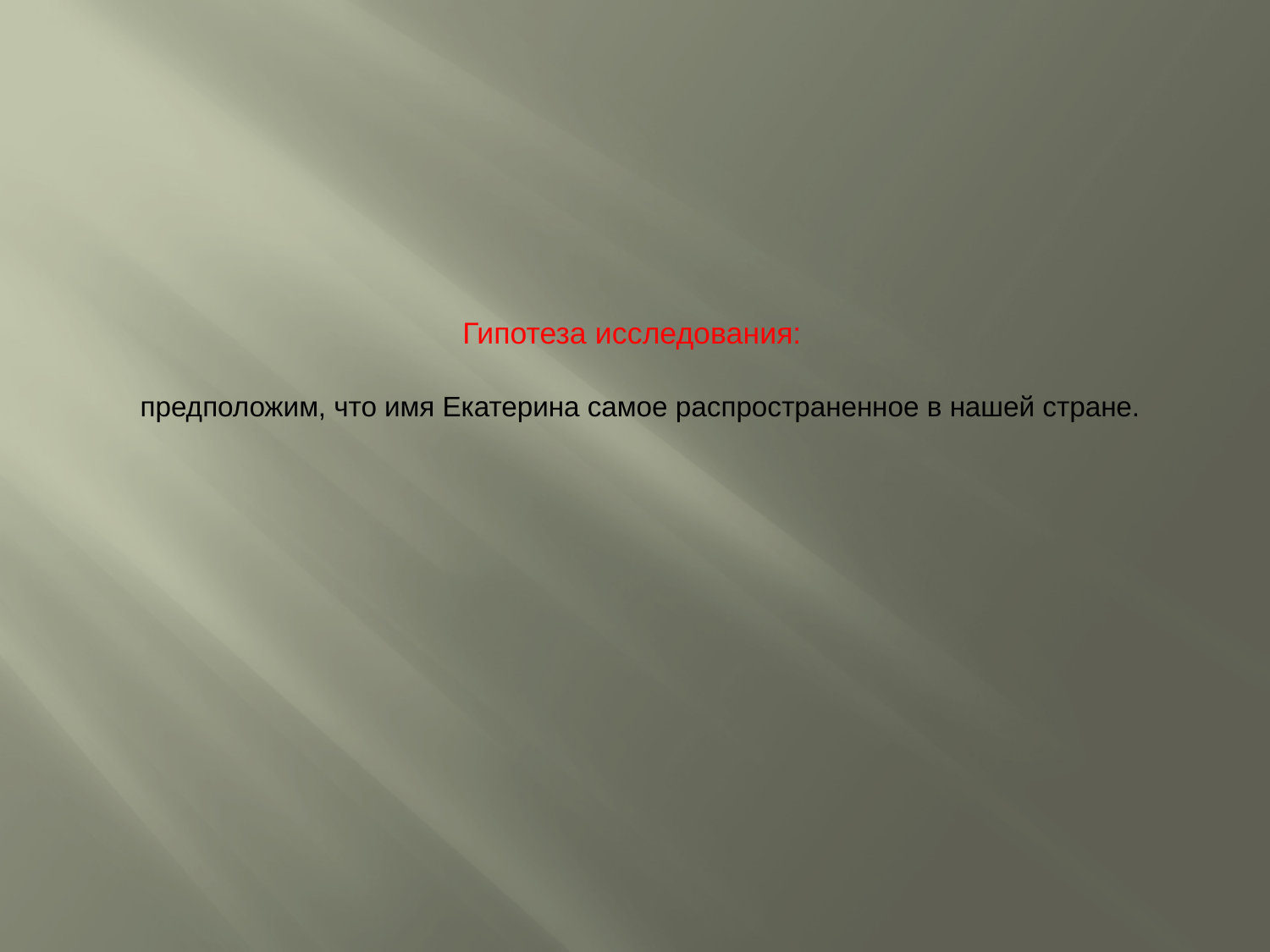

# Гипотеза исследования: предположим, что имя Екатерина самое распространенное в нашей стране.